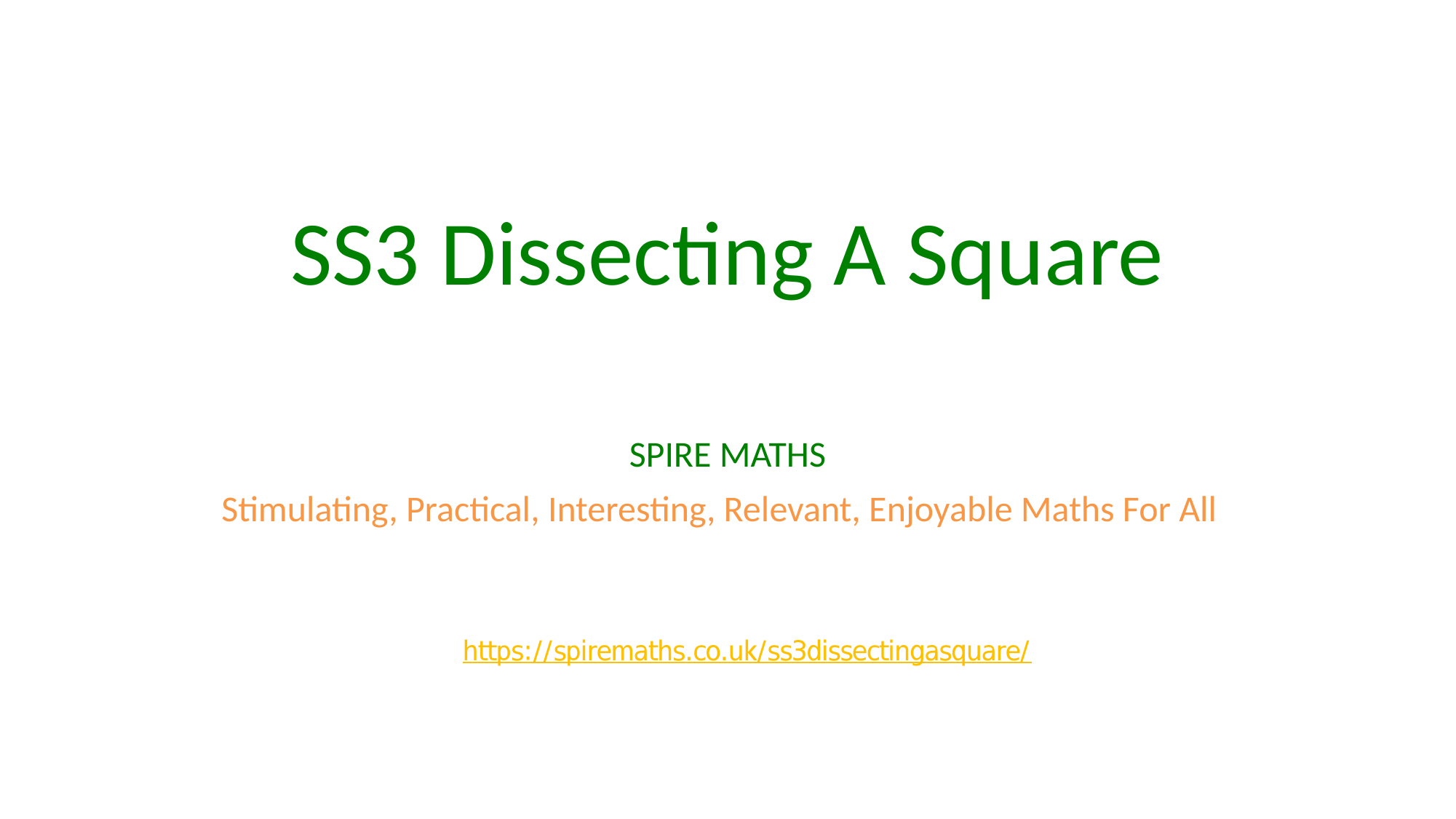

# SS3 Dissecting A Square
SPIRE MATHS
Stimulating, Practical, Interesting, Relevant, Enjoyable Maths For All
https://spiremaths.co.uk/ss3dissectingasquare/